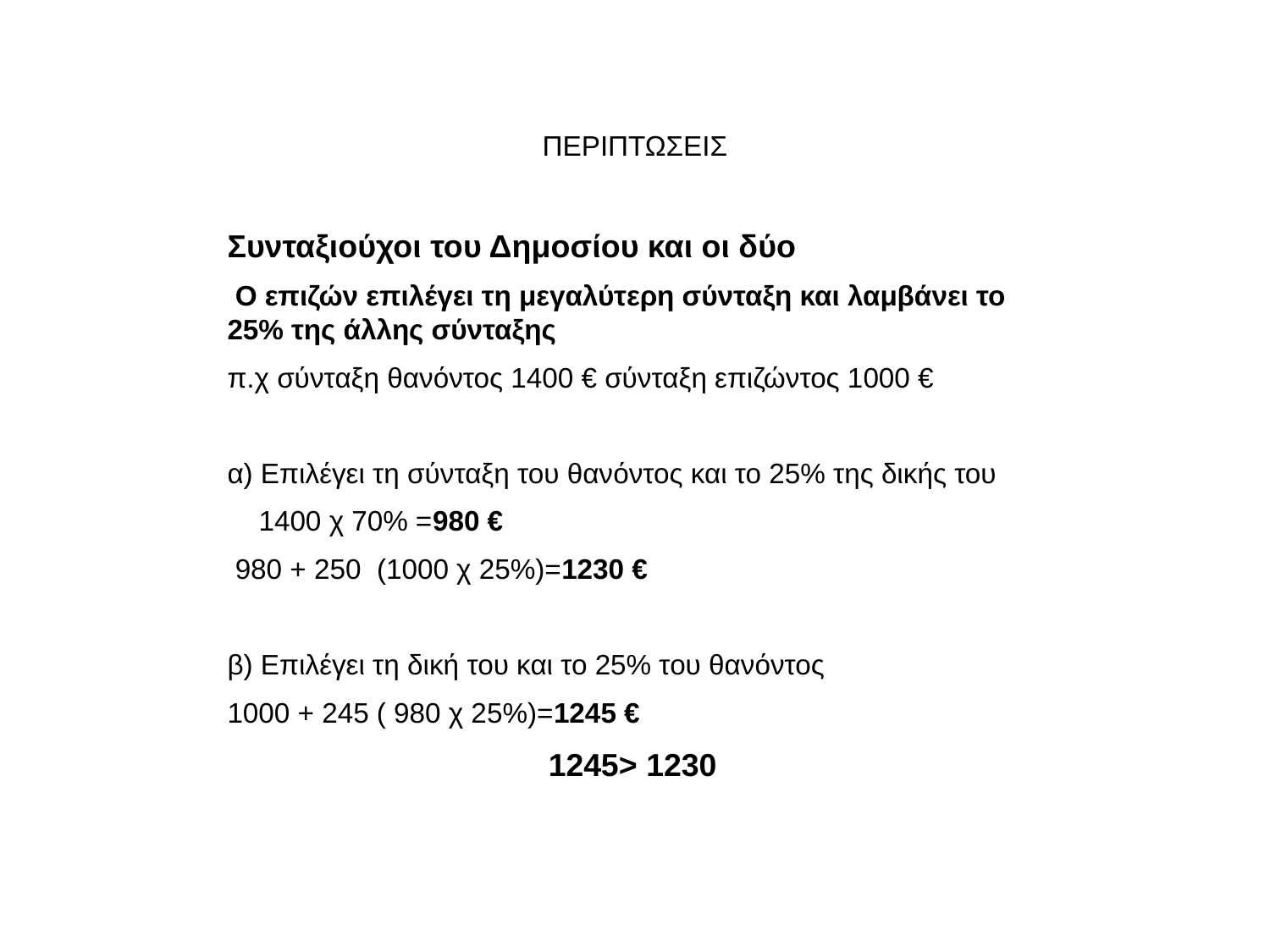

ΠΕΡΙΠΤΩΣΕΙΣ

Συνταξιούχοι του Δημοσίου και οι δύο
 Ο επιζών επιλέγει τη μεγαλύτερη σύνταξη και λαμβάνει το 25% της άλλης σύνταξης
π.χ σύνταξη θανόντος 1400 € σύνταξη επιζώντος 1000 €

α) Επιλέγει τη σύνταξη του θανόντος και το 25% της δικής του
    1400 χ 70% =980 €
 980 + 250  (1000 χ 25%)=1230 €

β) Επιλέγει τη δική του και το 25% του θανόντος
1000 + 245 ( 980 χ 25%)=1245 €
                                         1245> 1230